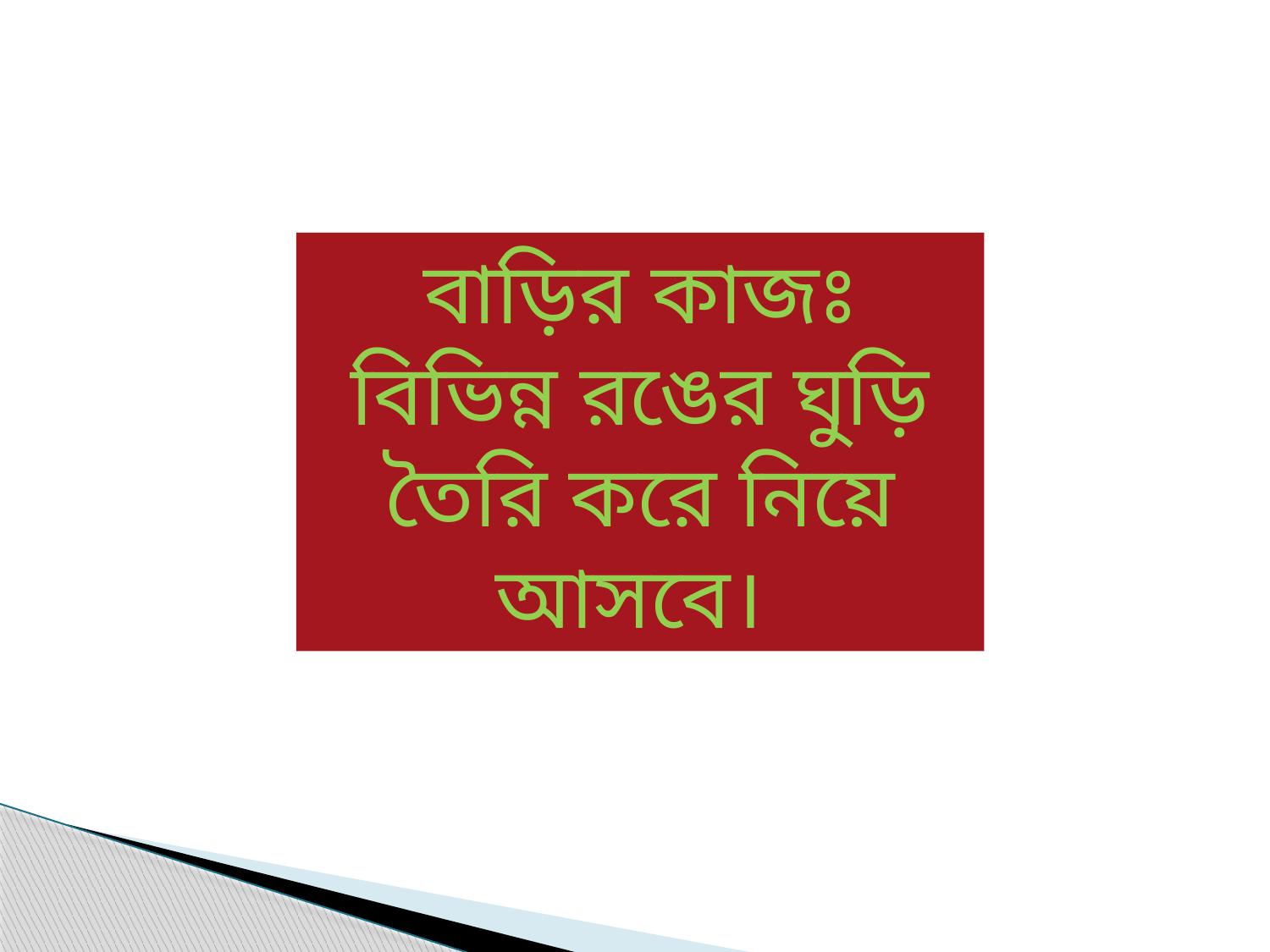

বাড়ির কাজঃ
বিভিন্ন রঙের ঘুড়ি তৈরি করে নিয়ে আসবে।